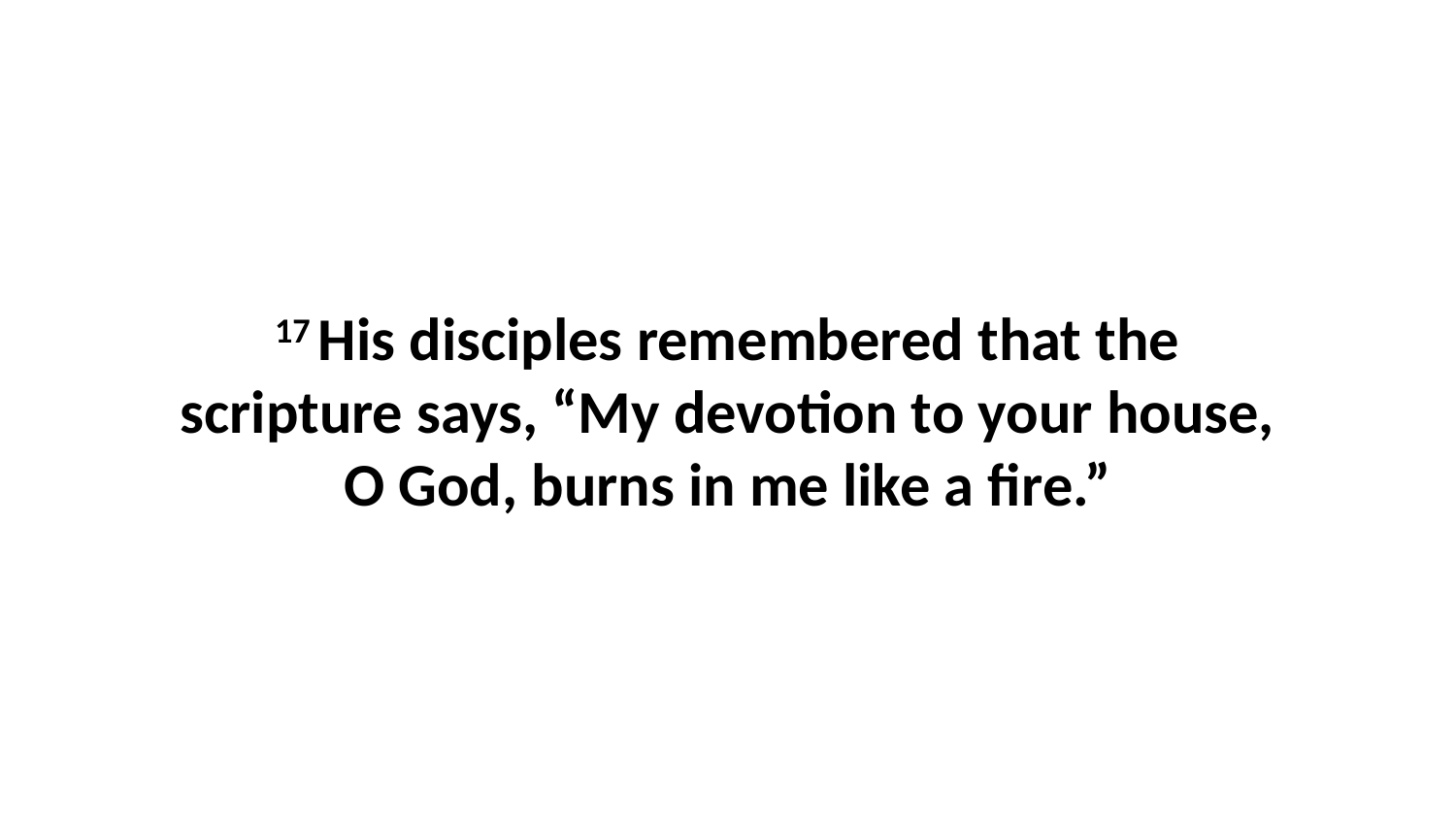

17 His disciples remembered that the scripture says, “My devotion to your house, O God, burns in me like a fire.”